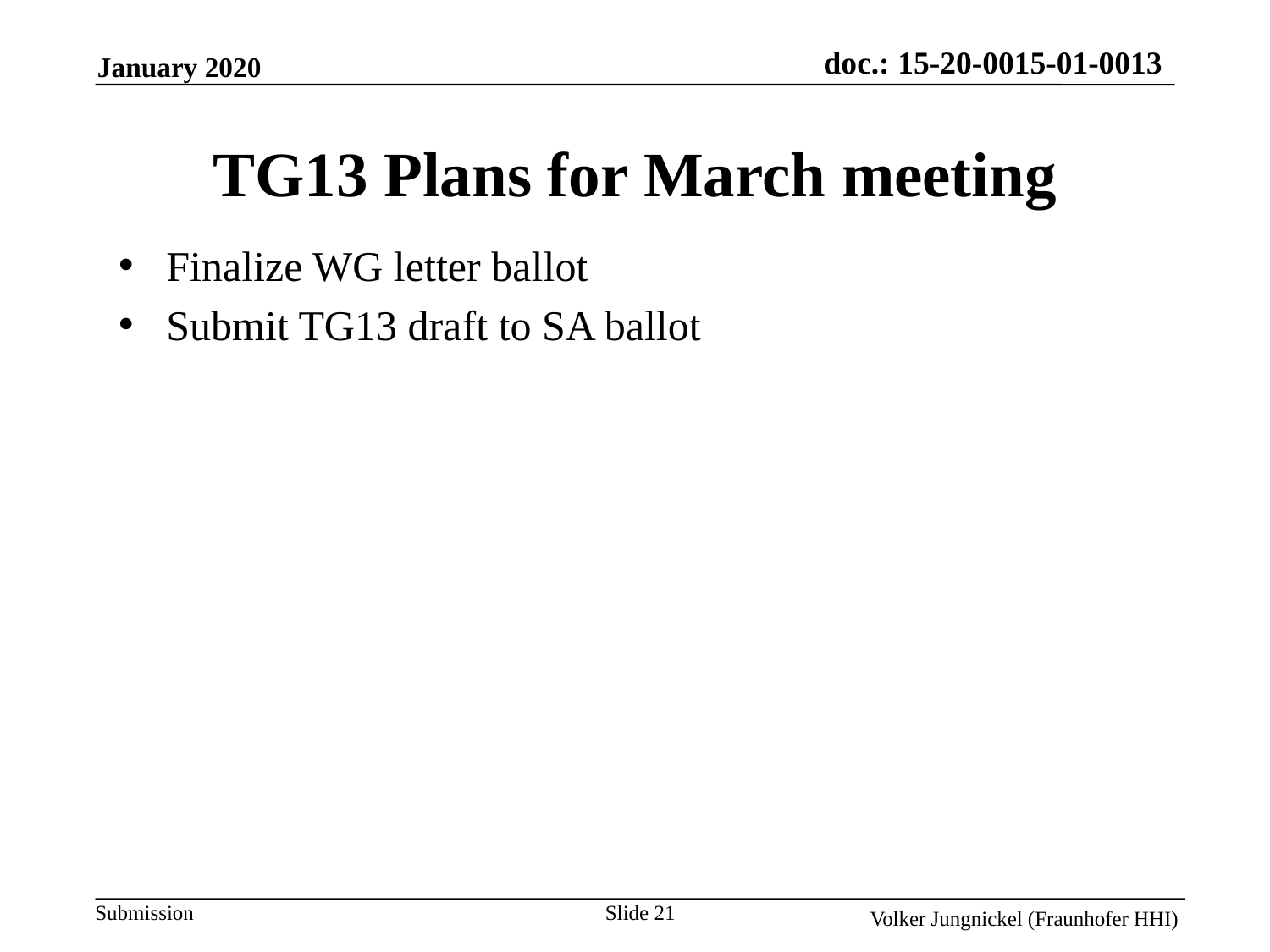

TG13 Plans for March meeting
Finalize WG letter ballot
Submit TG13 draft to SA ballot
Slide 21
Volker Jungnickel (Fraunhofer HHI)